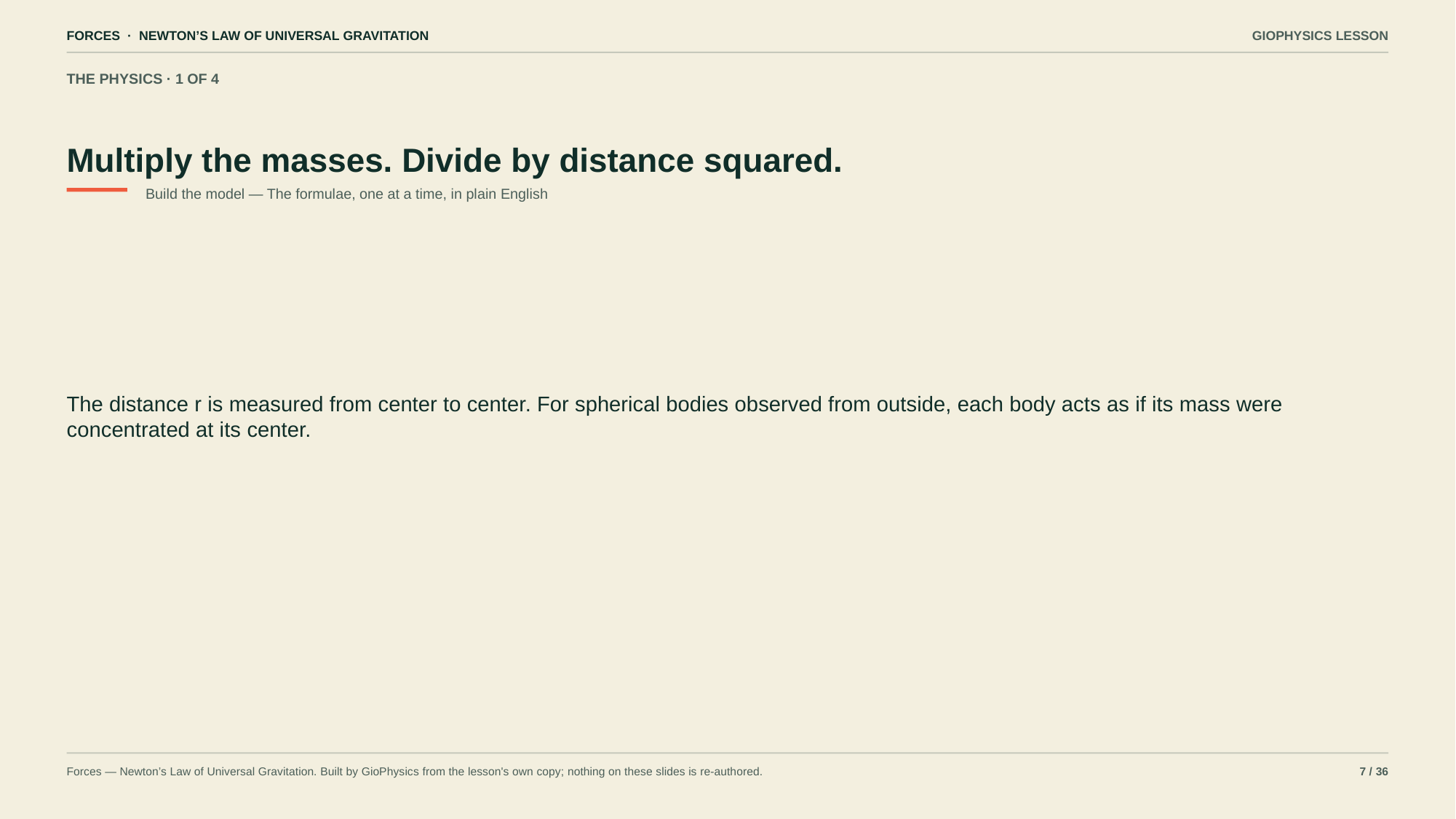

FORCES  ·  NEWTON’S LAW OF UNIVERSAL GRAVITATION
GIOPHYSICS LESSON

THE PHYSICS · 1 OF 4
Multiply the masses. Divide by distance squared.
Build the model — The formulae, one at a time, in plain English

The distance r is measured from center to center. For spherical bodies observed from outside, each body acts as if its mass were concentrated at its center.

Forces — Newton’s Law of Universal Gravitation. Built by GioPhysics from the lesson's own copy; nothing on these slides is re-authored.
7 / 36